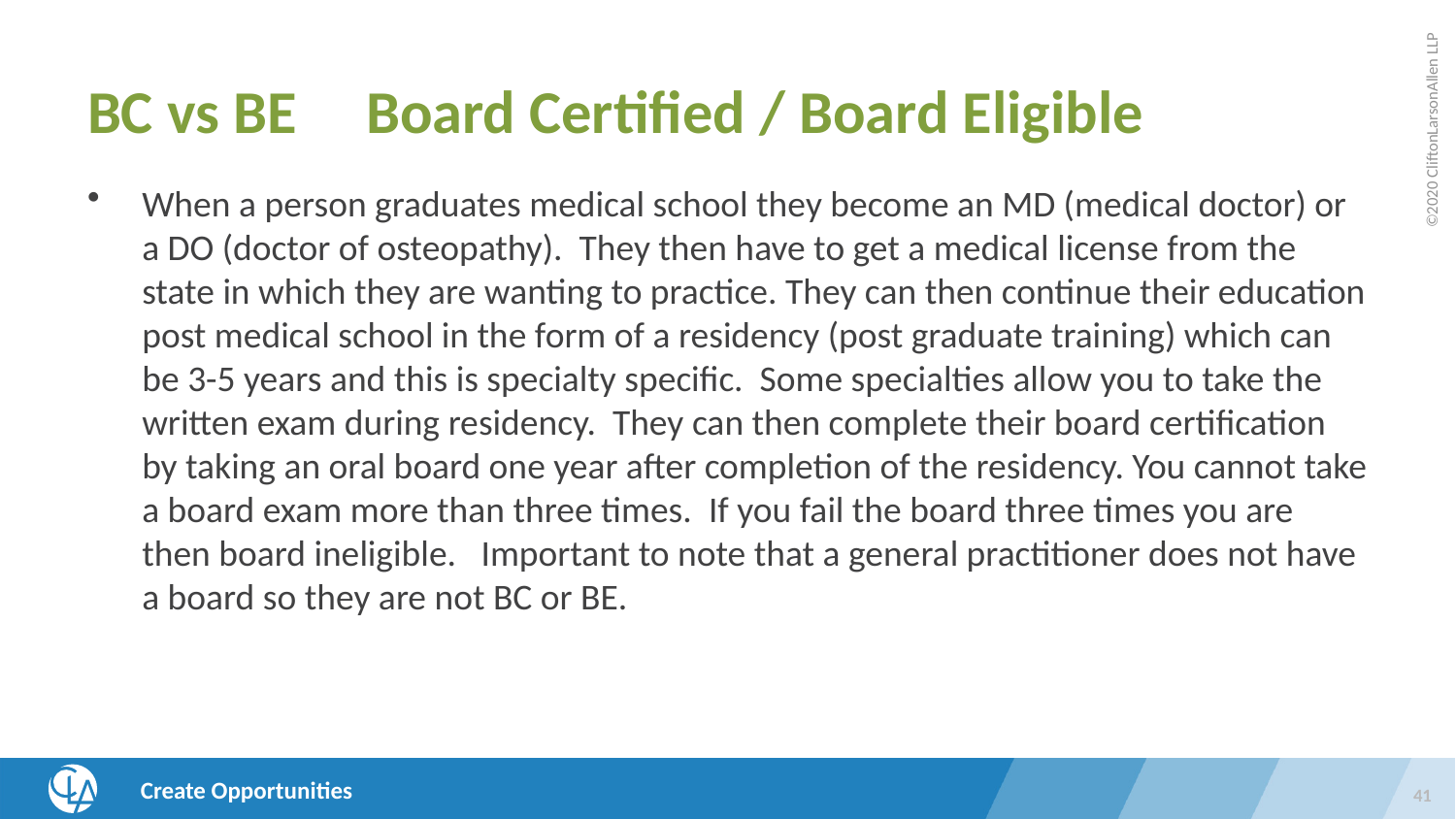

# BC vs BE     Board Certified / Board Eligible
When a person graduates medical school they become an MD (medical doctor) or a DO (doctor of osteopathy).  They then have to get a medical license from the state in which they are wanting to practice. They can then continue their education post medical school in the form of a residency (post graduate training) which can be 3-5 years and this is specialty specific.  Some specialties allow you to take the written exam during residency.  They can then complete their board certification by taking an oral board one year after completion of the residency. You cannot take a board exam more than three times.  If you fail the board three times you are then board ineligible.   Important to note that a general practitioner does not have a board so they are not BC or BE.
41